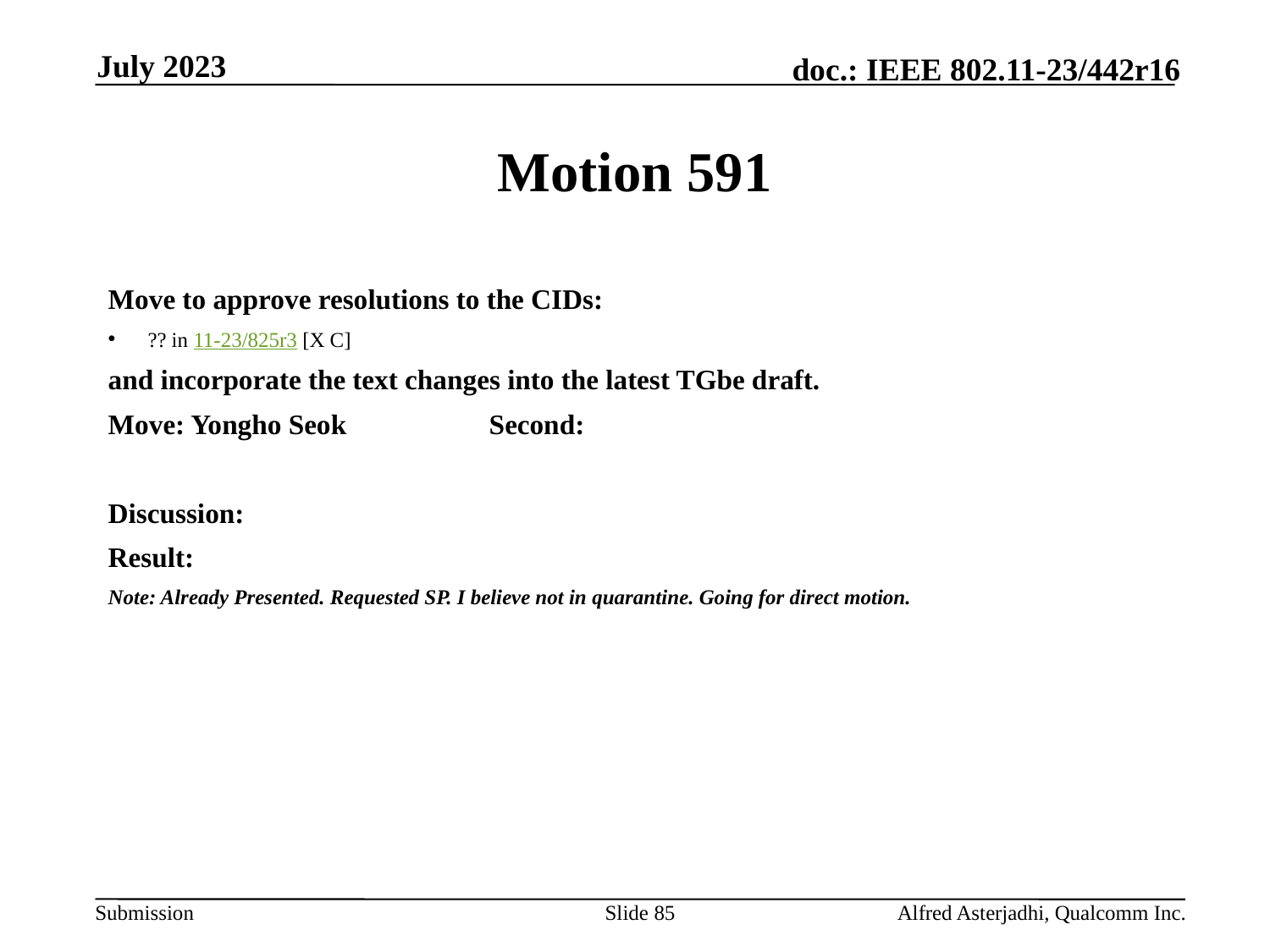

July 2023
# Motion 591
Move to approve resolutions to the CIDs:
?? in 11-23/825r3 [X C]
and incorporate the text changes into the latest TGbe draft.
Move: Yongho Seok		Second:

Discussion:
Result:
Note: Already Presented. Requested SP. I believe not in quarantine. Going for direct motion.
Slide 85
Alfred Asterjadhi, Qualcomm Inc.